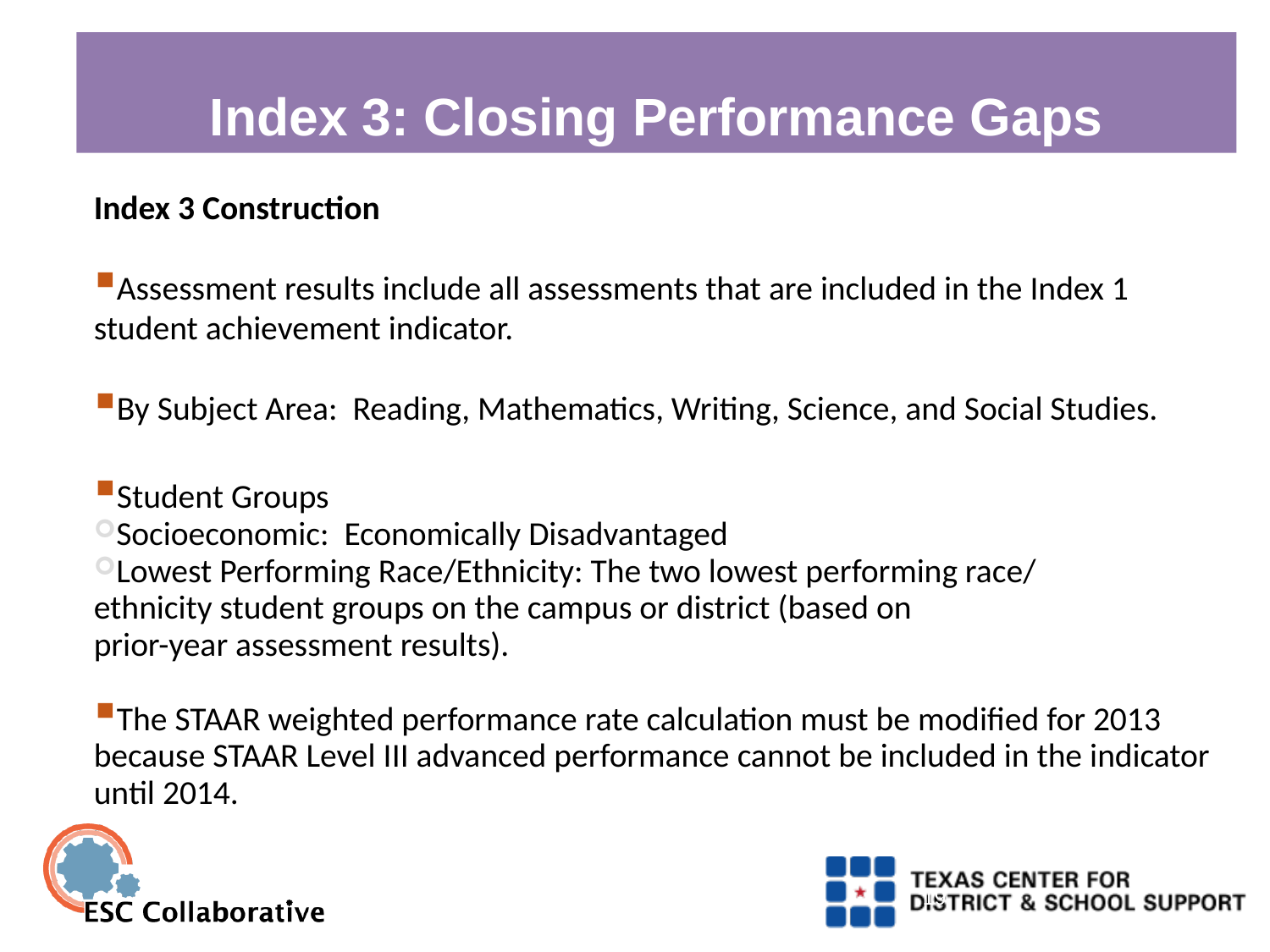

# Index 3: Closing Performance Gaps
Index 3 Construction

Assessment results include all assessments that are included in the Index 1 student achievement indicator.

By Subject Area:  Reading, Mathematics, Writing, Science, and Social Studies.

Student Groups
Socioeconomic:  Economically Disadvantaged
Lowest Performing Race/Ethnicity: The two lowest performing race/
ethnicity student groups on the campus or district (based on
prior-year assessment results).

The STAAR weighted performance rate calculation must be modified for 2013 because STAAR Level III advanced performance cannot be included in the indicator until 2014.

19